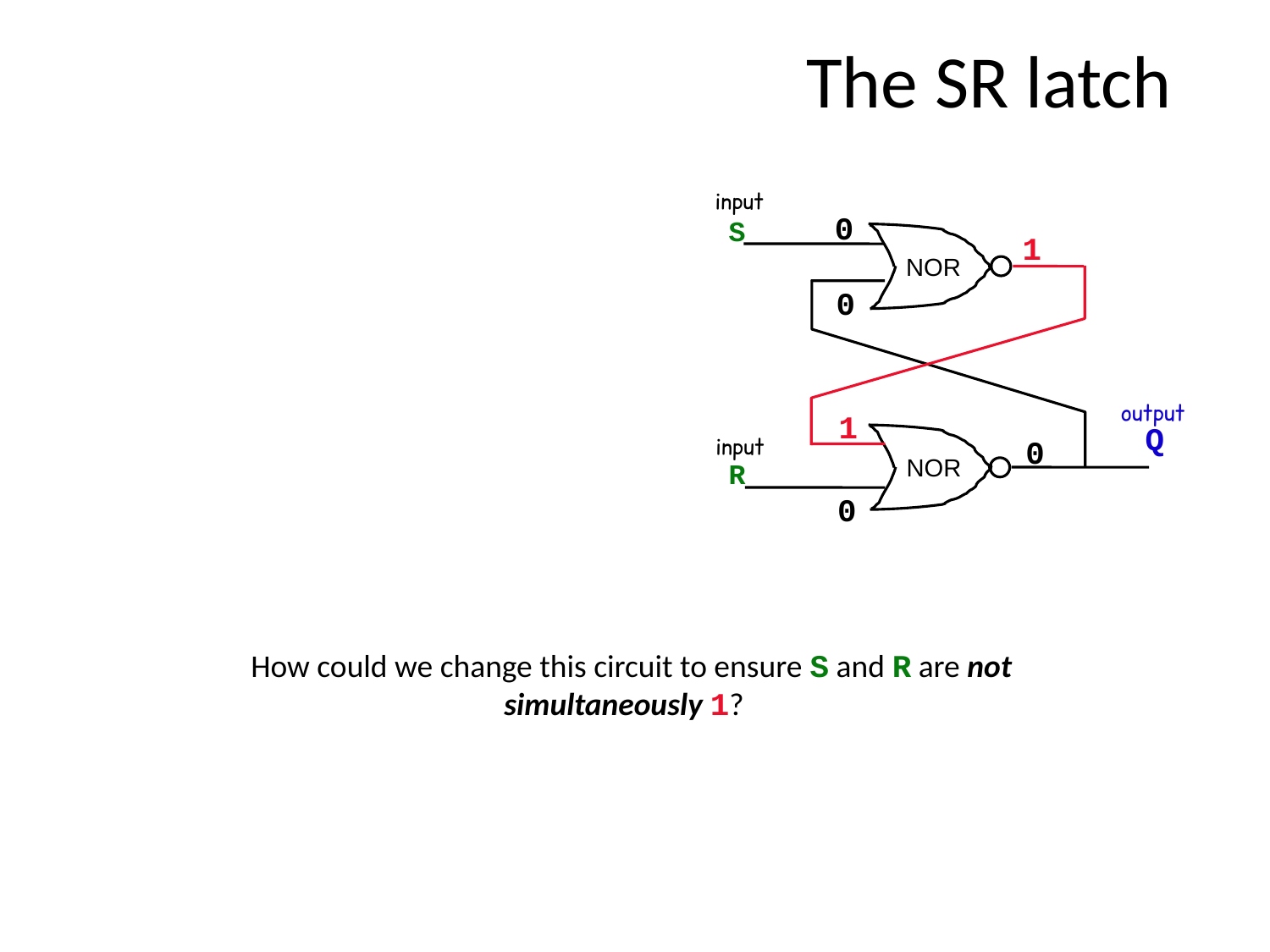

The SR latch
input
0
S
1

NOR

0

output
1
Q

0
input

NOR
R

0

 How could we change this circuit to ensure S and R are not simultaneously 1?